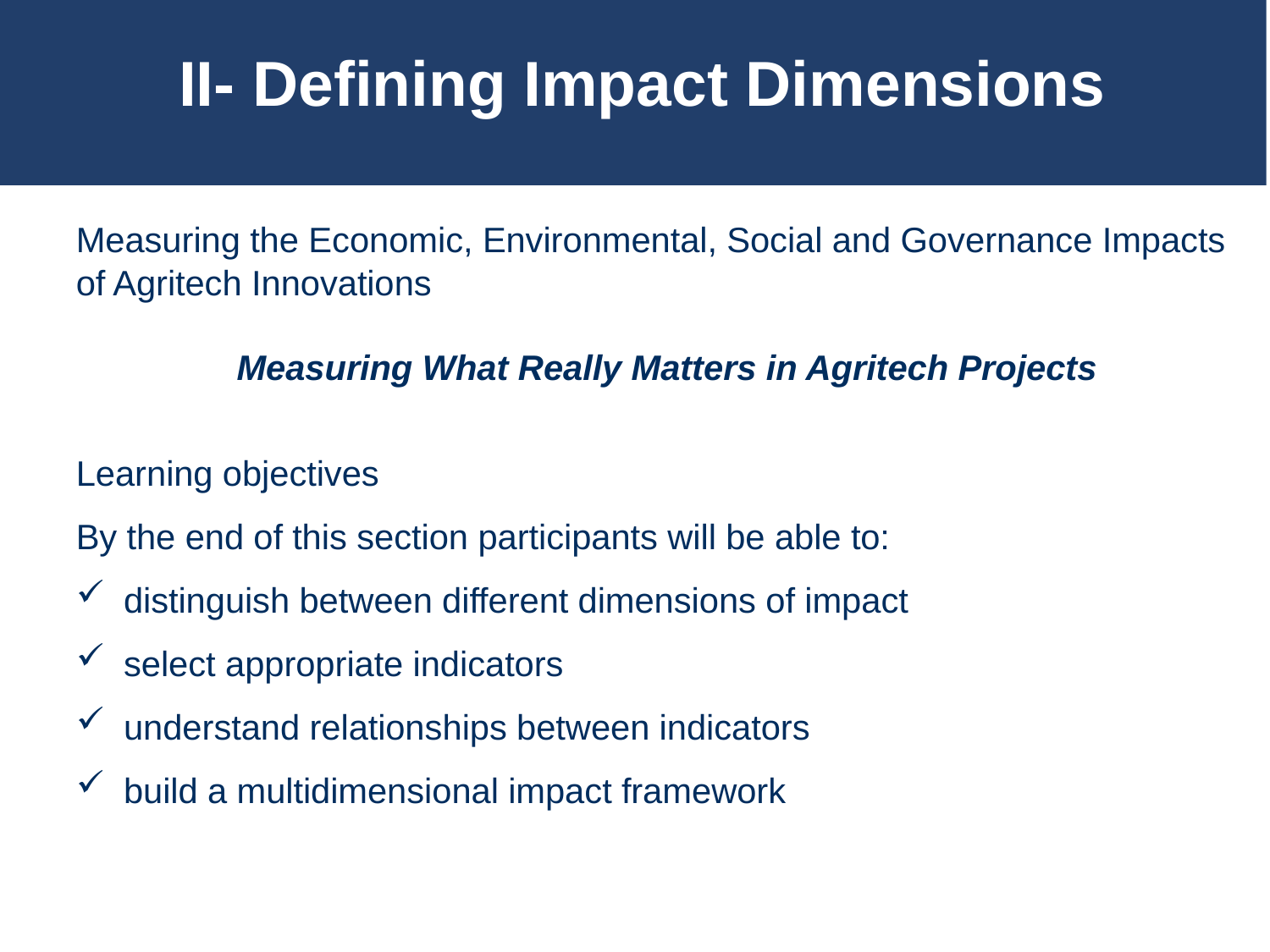

# II- Defining Impact Dimensions
Measuring the Economic, Environmental, Social and Governance Impacts of Agritech Innovations

Measuring What Really Matters in Agritech Projects

Learning objectives
By the end of this section participants will be able to:
distinguish between different dimensions of impact
select appropriate indicators
understand relationships between indicators
build a multidimensional impact framework